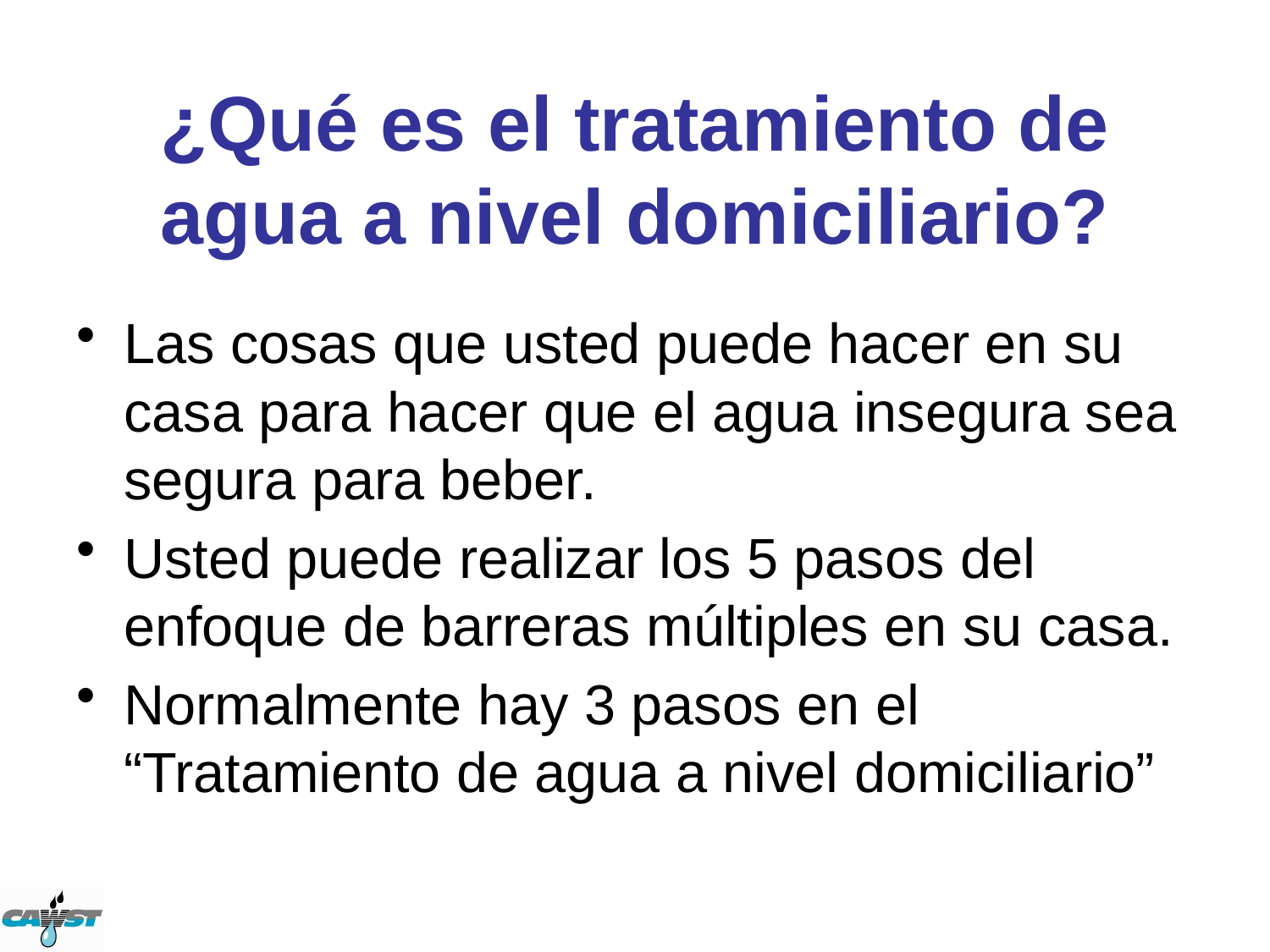

# ¿Qué es el tratamiento de agua a nivel domiciliario?

Las cosas que usted puede hacer en su casa para hacer que el agua insegura sea segura para beber.
Usted puede realizar los 5 pasos del enfoque de barreras múltiples en su casa.
Normalmente hay 3 pasos en el “Tratamiento de agua a nivel domiciliario”